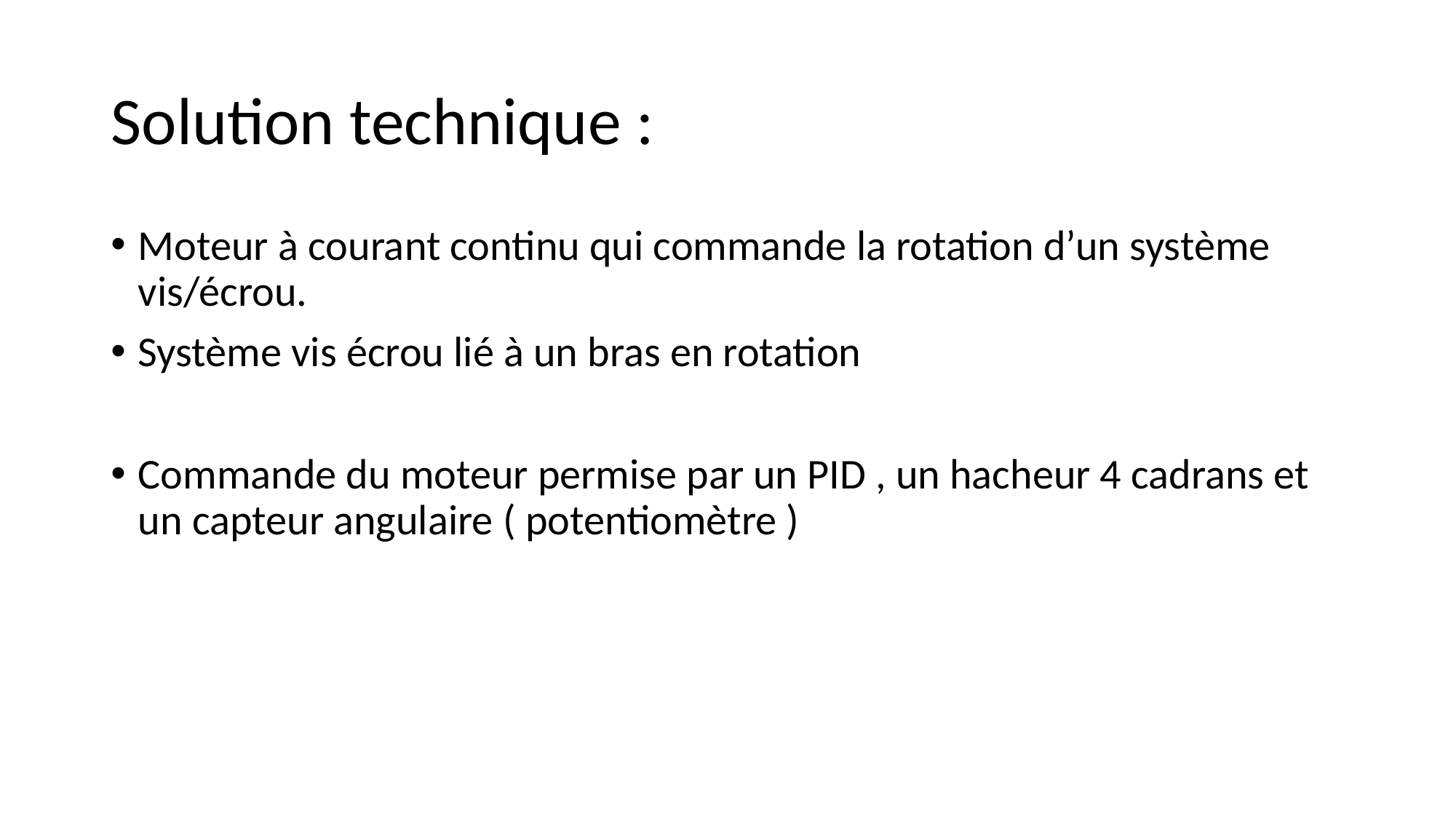

# Solution technique :
Moteur à courant continu qui commande la rotation d’un système vis/écrou.
Système vis écrou lié à un bras en rotation

Commande du moteur permise par un PID , un hacheur 4 cadrans et un capteur angulaire ( potentiomètre )